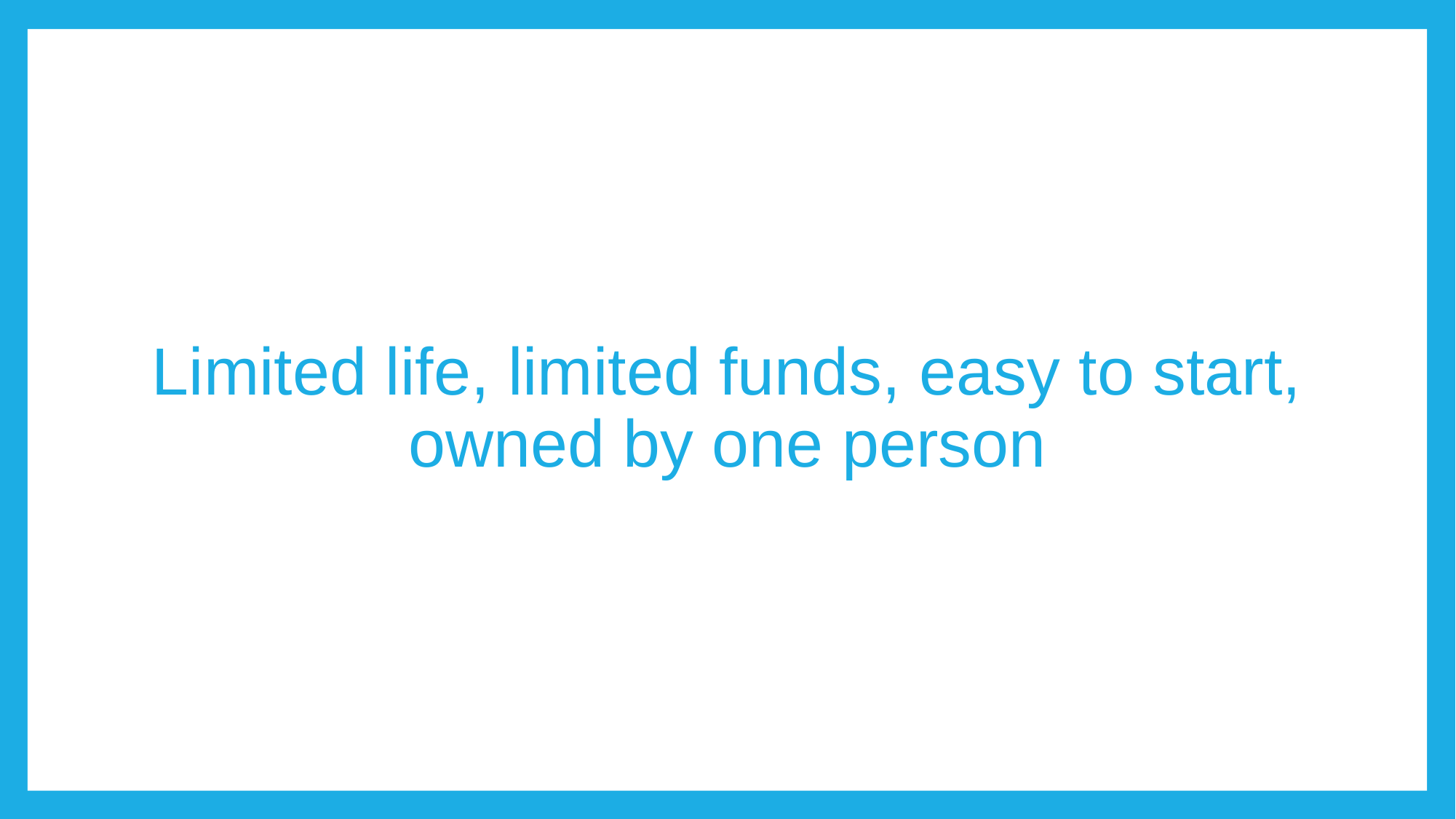

# Limited life, limited funds, easy to start, owned by one person